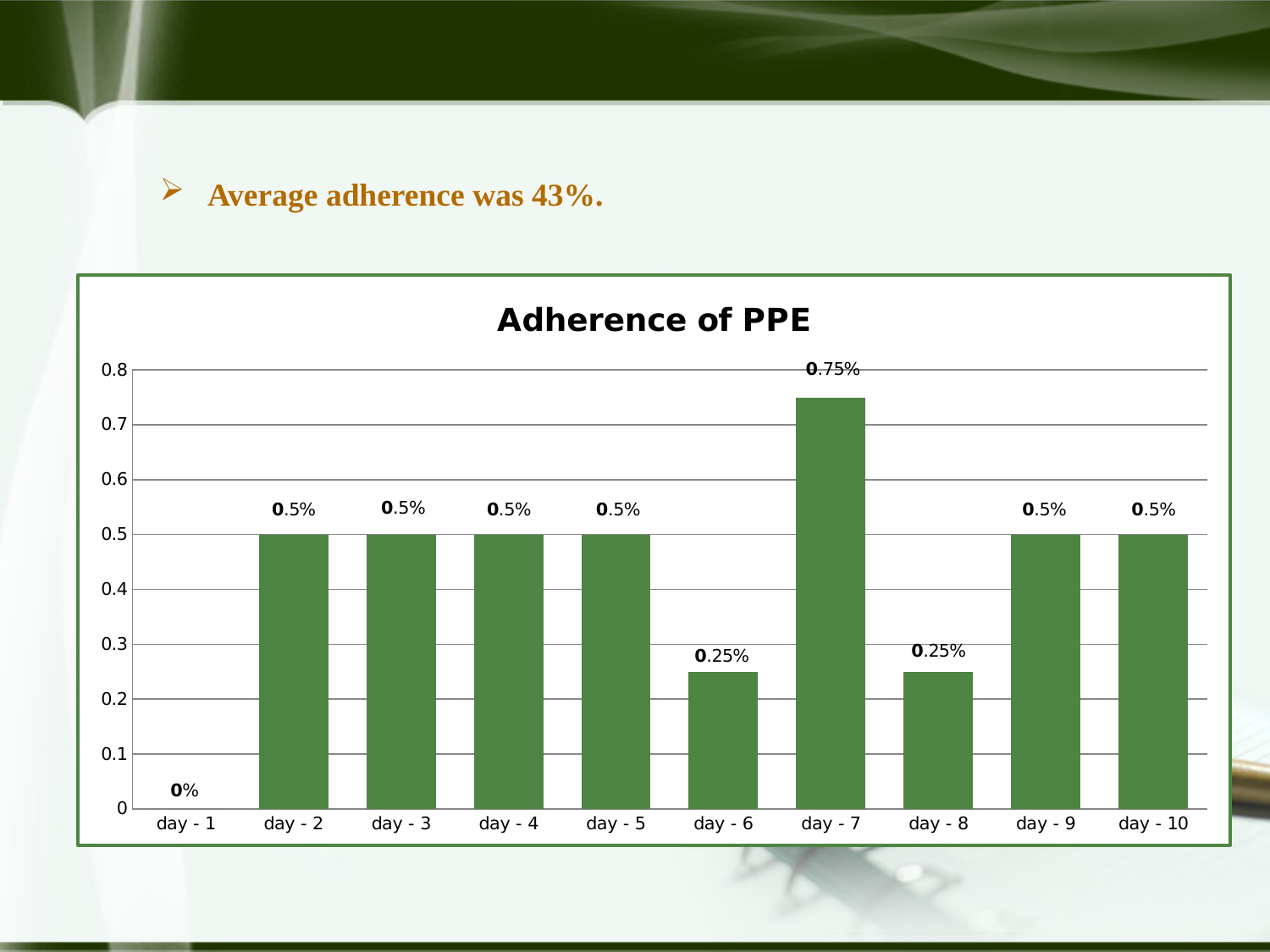

Average adherence was 43%.

### Chart: Adherence of PPE

| Category |  |
|---|---|
| day - 1 | 0.0 |
| day - 2 | 0.5 |
| day - 3 | 0.5 |
| day - 4 | 0.5 |
| day - 5 | 0.5 |
| day - 6 | 0.25 |
| day - 7 | 0.750000000000004 |
| day - 8 | 0.25 |
| day - 9 | 0.5 |
| day - 10 | 0.5 |